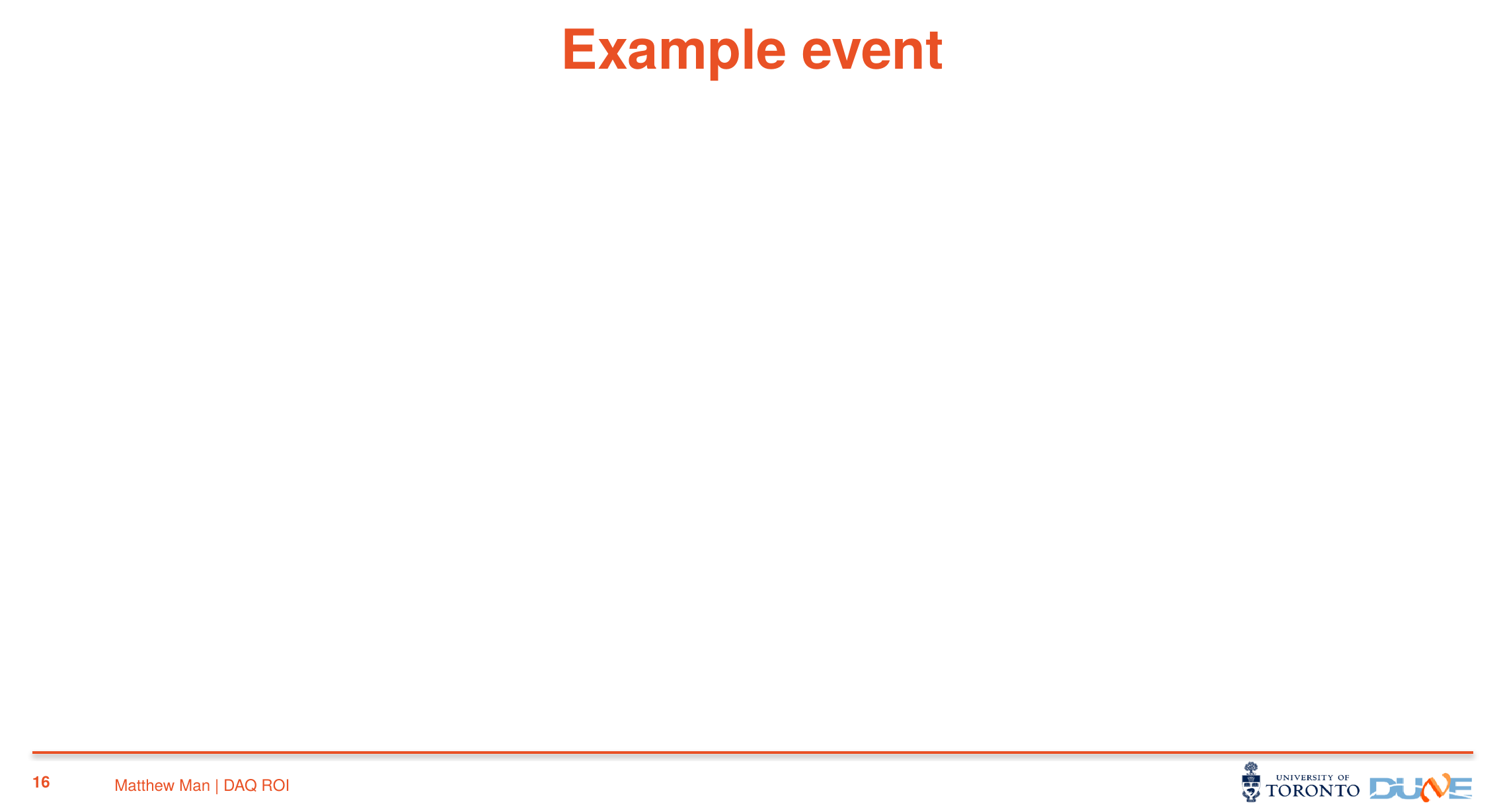

# Example event

16
Matthew Man | DAQ ROI